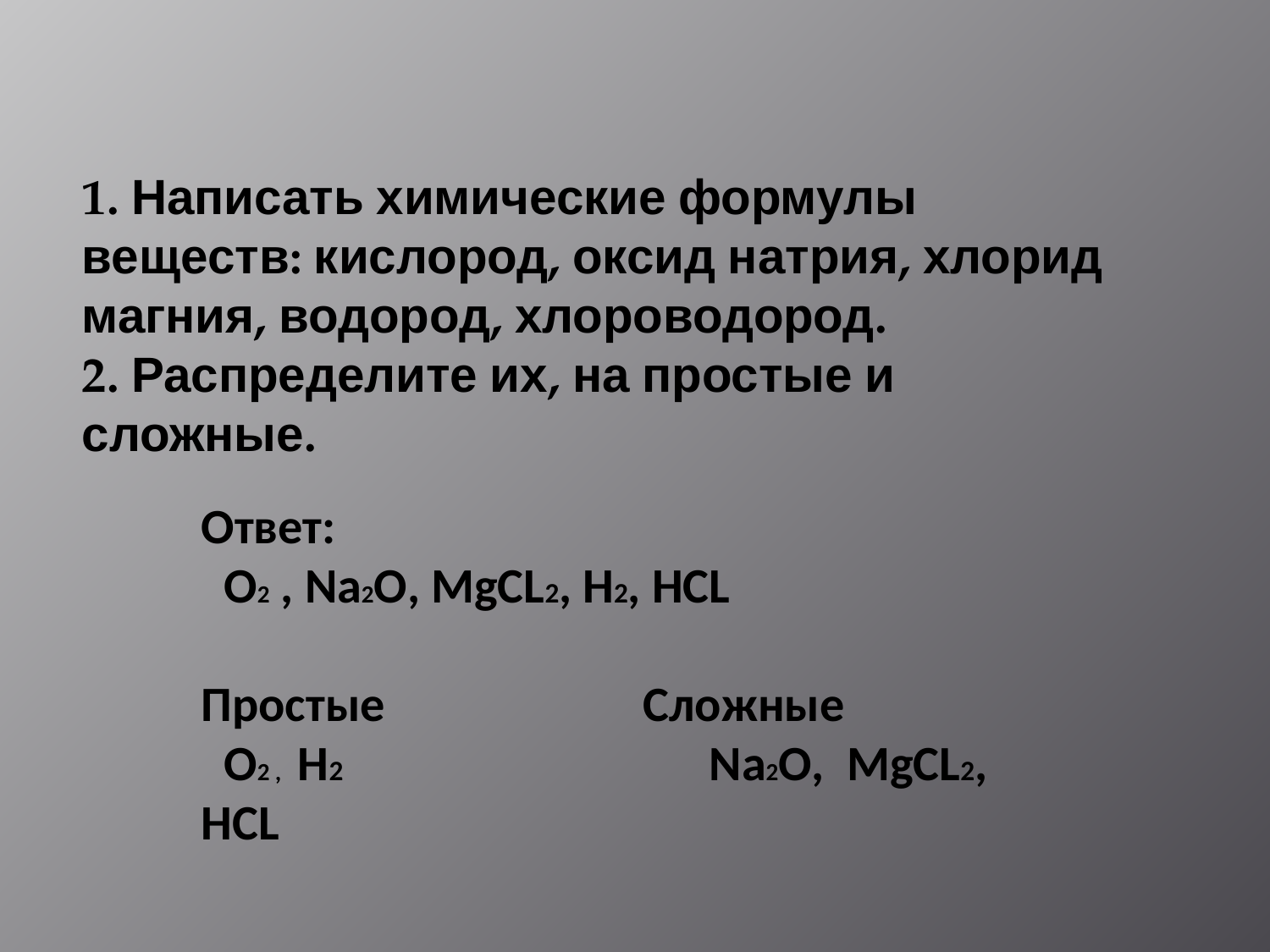

1. Написать химические формулы веществ: кислород, оксид натрия, хлорид магния, водород, хлороводород.
2. Распределите их, на простые и сложные.
Ответ:
  О2 , Na2O, MgCL2, H2, HCL

Простые                       Сложные
  О2 ,   H2	                                        Na2O,  MgCL2, HCL